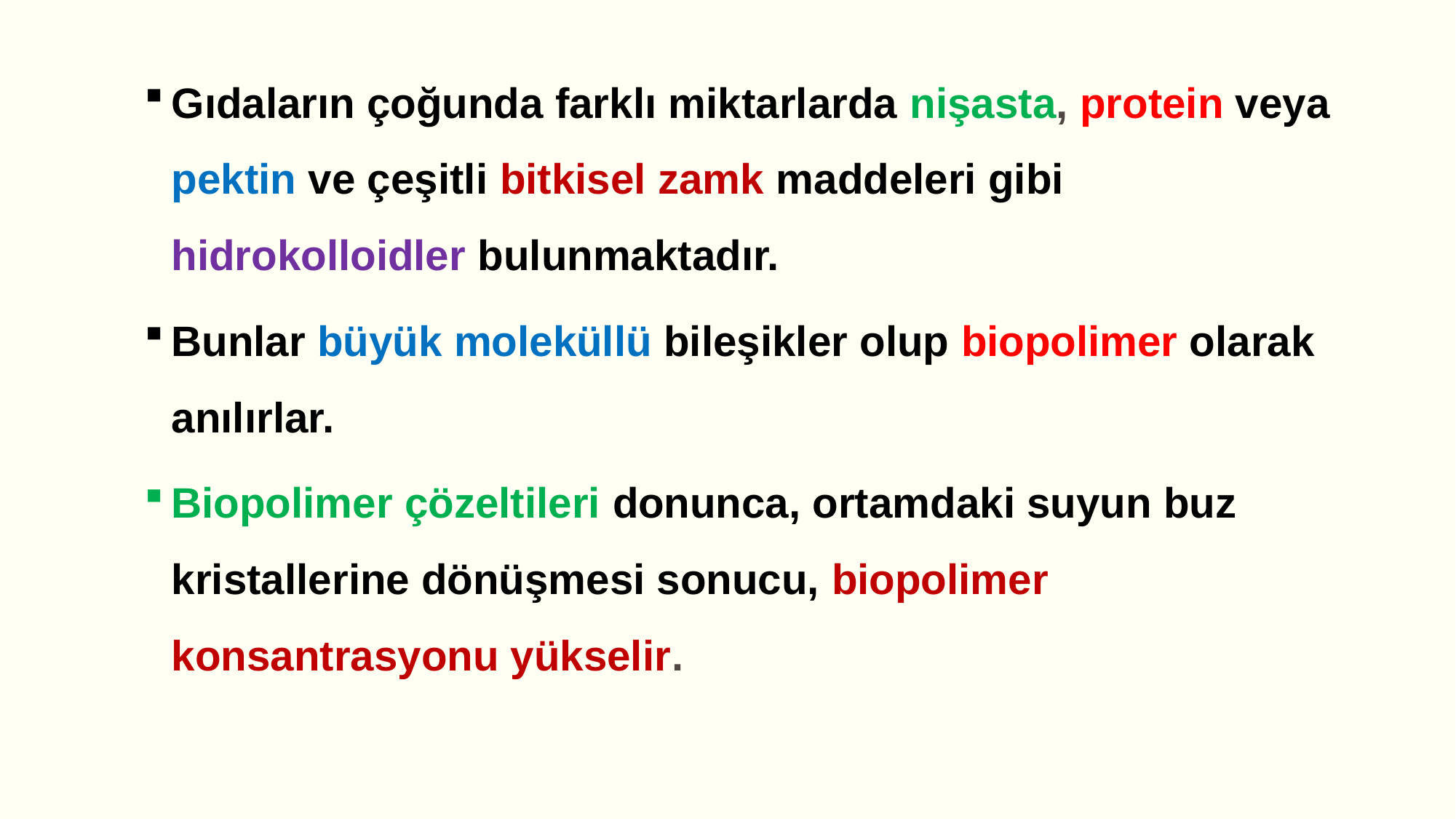

Gıdaların çoğunda farklı miktarlarda nişasta, protein veya pektin ve çeşitli bitkisel zamk maddeleri gibi hidrokolloidler bulunmaktadır.
Bunlar büyük moleküllü bileşikler olup biopolimer olarak anılırlar.
Biopolimer çözeltileri donunca, ortamdaki suyun buz kristallerine dönüşmesi sonucu, biopolimer konsantrasyonu yükselir.